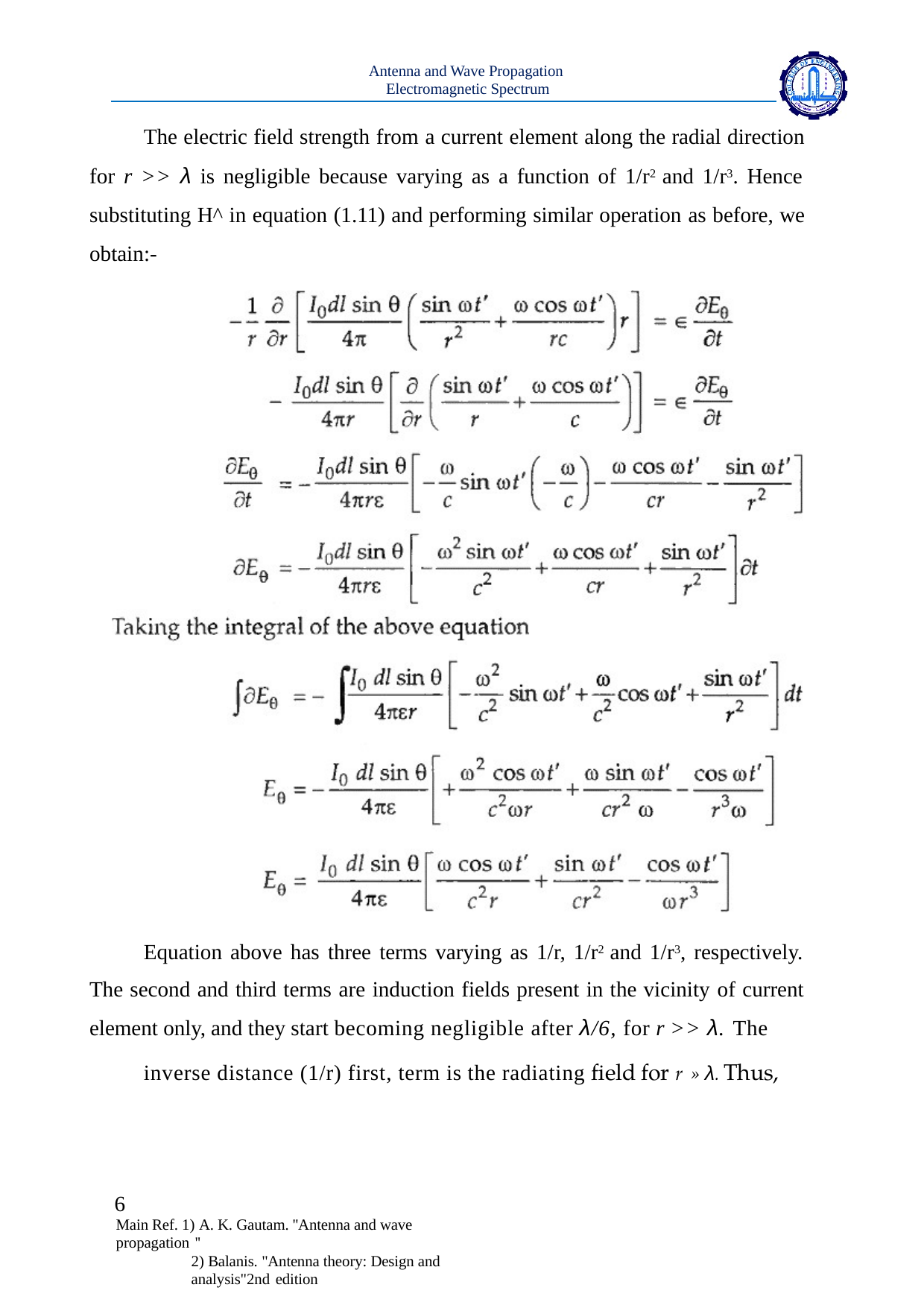

Antenna and Wave Propagation  Electromagnetic Spectrum
The electric field strength from a current element along the radial direction  for r >> λ is negligible because varying as a function of 1/r2 and 1/r3. Hence  substituting H^ in equation (1.11) and performing similar operation as before, we  obtain:-

Equation above has three terms varying as 1/r, 1/r2 and 1/r3, respectively.  The second and third terms are induction fields present in the vicinity of current  element only, and they start becoming negligible after λ/6, for r >> λ. The
inverse distance (1/r) first, term is the radiating field for r » λ. Thus,
6
Main Ref. 1) A. K. Gautam. ''Antenna and wave propagation ''
2) Balanis. "Antenna theory: Design and analysis"2nd edition